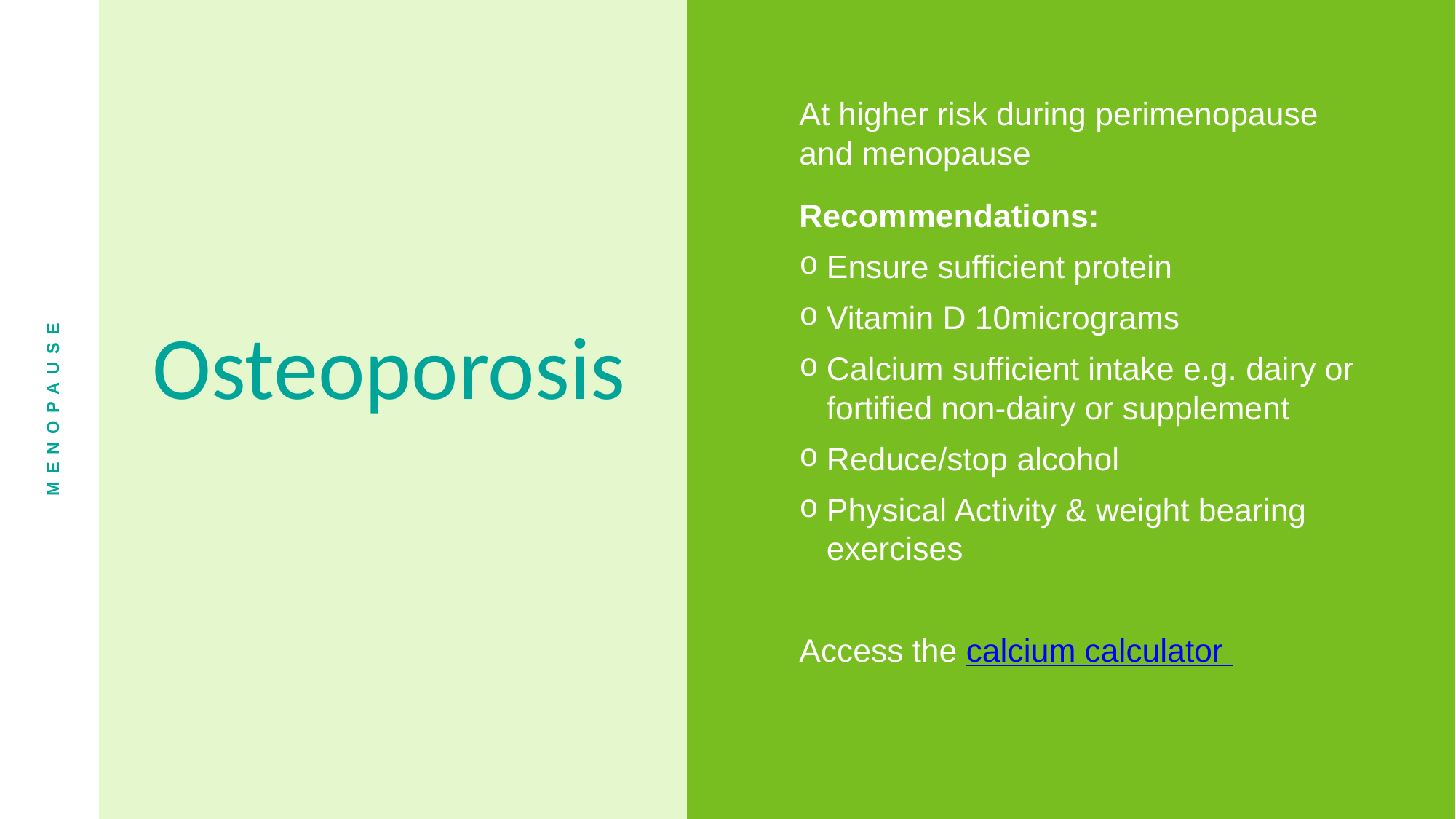

At higher risk during perimenopause and menopause
Recommendations:
Ensure sufficient protein
Vitamin D 10micrograms
Calcium sufficient intake e.g. dairy or fortified non-dairy or supplement
Reduce/stop alcohol
Physical Activity & weight bearing exercises

Access the calcium calculator
Osteoporosis
MENOPAUSE